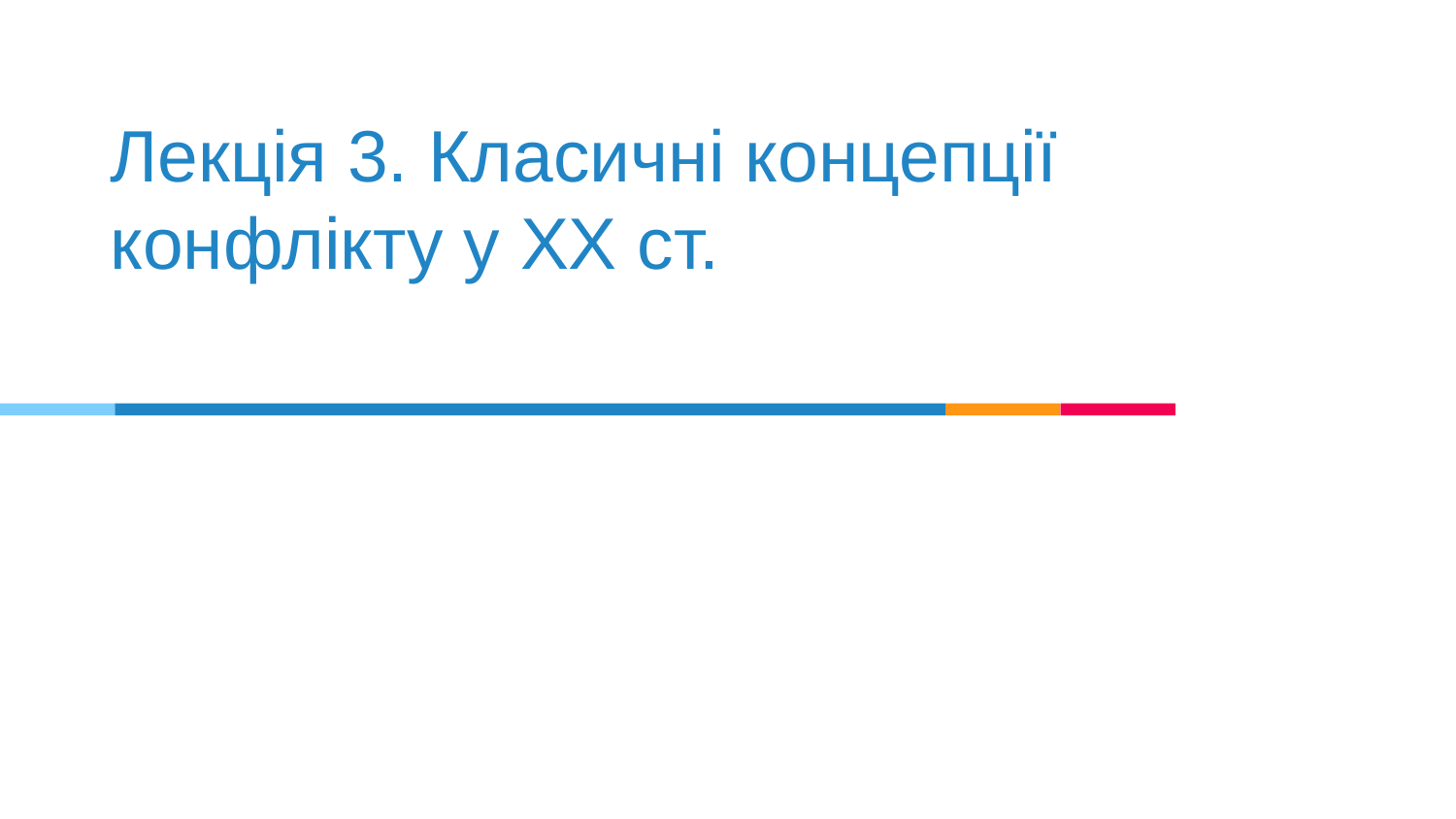

# Лекція 3. Класичні концепції конфлікту у ХХ ст.